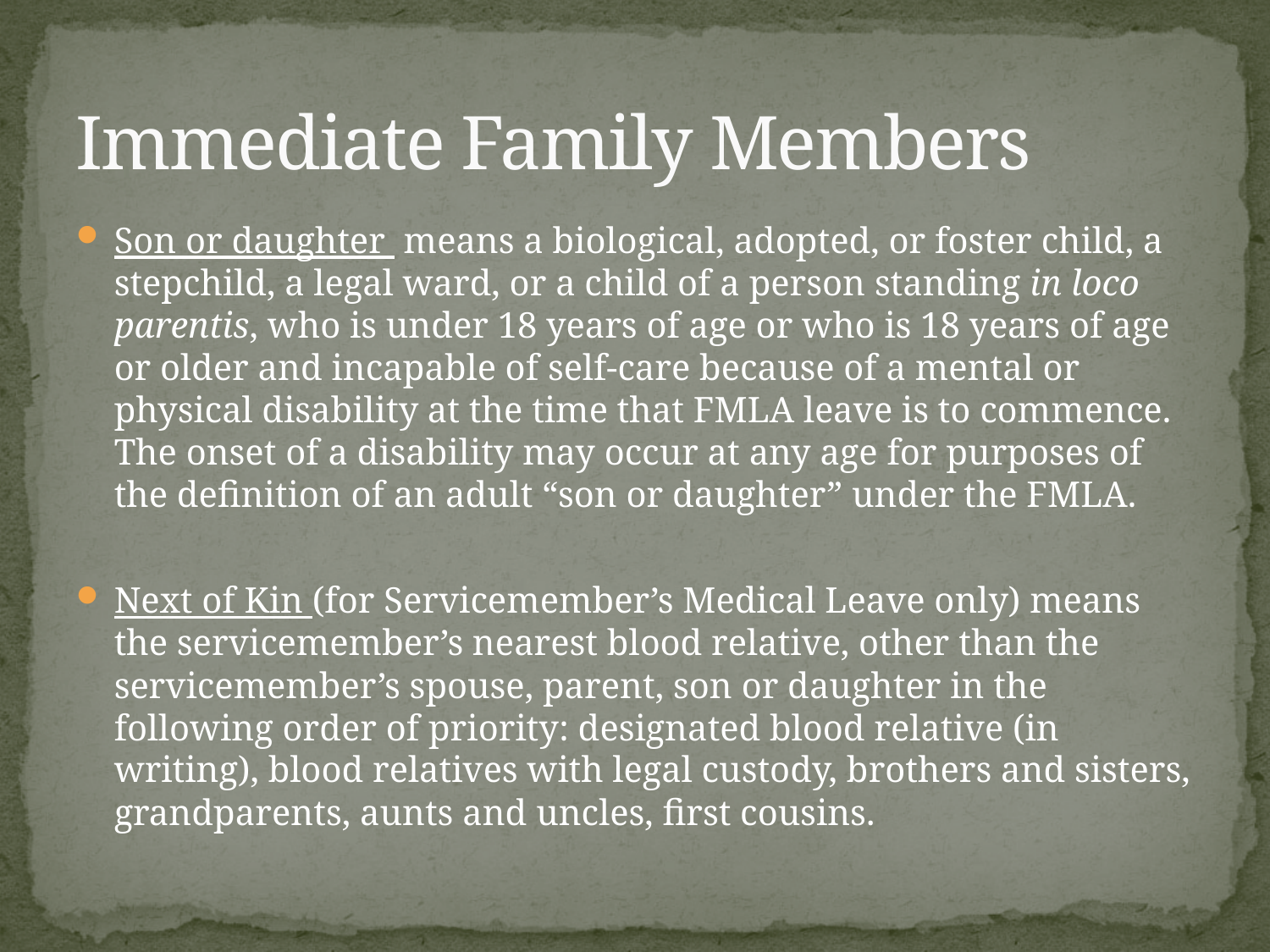

# Immediate Family Members
Son or daughter  means a biological, adopted, or foster child, a stepchild, a legal ward, or a child of a person standing in loco parentis, who is under 18 years of age or who is 18 years of age or older and incapable of self-care because of a mental or physical disability at the time that FMLA leave is to commence. The onset of a disability may occur at any age for purposes of the definition of an adult “son or daughter” under the FMLA.

Next of Kin (for Servicemember’s Medical Leave only) means the servicemember’s nearest blood relative, other than the servicemember’s spouse, parent, son or daughter in the following order of priority: designated blood relative (in writing), blood relatives with legal custody, brothers and sisters, grandparents, aunts and uncles, first cousins.